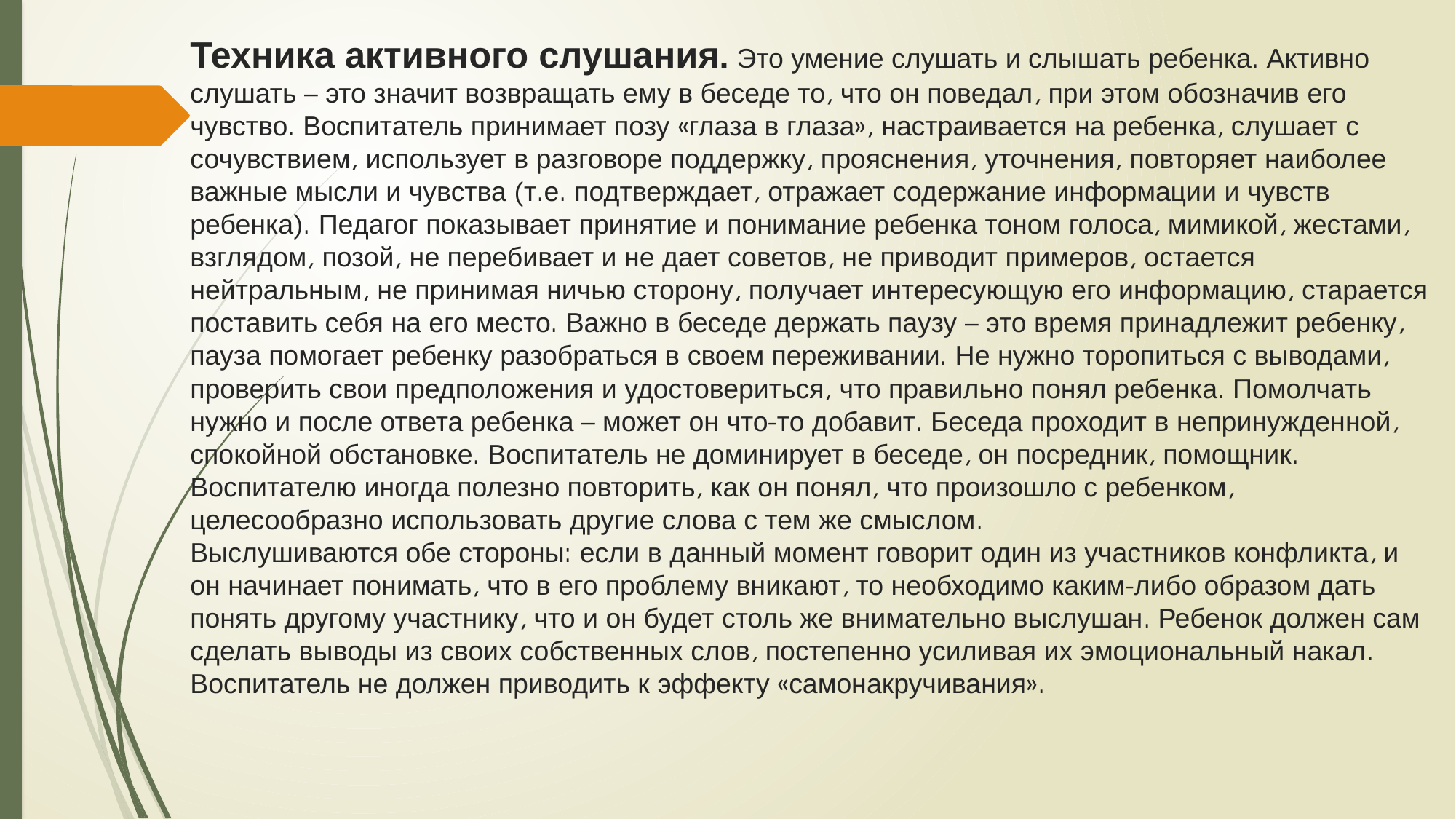

# Техника активного слушания. Это умение слушать и слышать ребенка. Активно слушать – это значит возвращать ему в беседе то, что он поведал, при этом обозначив его чувство. Воспитатель принимает позу «глаза в глаза», настраивается на ребенка, слушает с сочувствием, использует в разговоре поддержку, прояснения, уточнения, повторяет наиболее важные мысли и чувства (т.е. подтверждает, отражает содержание информации и чувств ребенка). Педагог показывает принятие и понимание ребенка тоном голоса, мимикой, жестами, взглядом, позой, не перебивает и не дает советов, не приводит примеров, остается нейтральным, не принимая ничью сторону, получает интересующую его информацию, старается поставить себя на его место. Важно в беседе держать паузу – это время принадлежит ребенку, пауза помогает ребенку разобраться в своем переживании. Не нужно торопиться с выводами, проверить свои предположения и удостовериться, что правильно понял ребенка. Помолчать нужно и после ответа ребенка – может он что-то добавит. Беседа проходит в непринужденной, спокойной обстановке. Воспитатель не доминирует в беседе, он посредник, помощник. Воспитателю иногда полезно повторить, как он понял, что произошло с ребенком, целесообразно использовать другие слова с тем же смыслом. Выслушиваются обе стороны: если в данный момент говорит один из участников конфликта, и он начинает понимать, что в его проблему вникают, то необходимо каким-либо образом дать понять другому участнику, что и он будет столь же внимательно выслушан. Ребенок должен сам сделать выводы из своих собственных слов, постепенно усиливая их эмоциональный накал. Воспитатель не должен приводить к эффекту «самонакручивания».